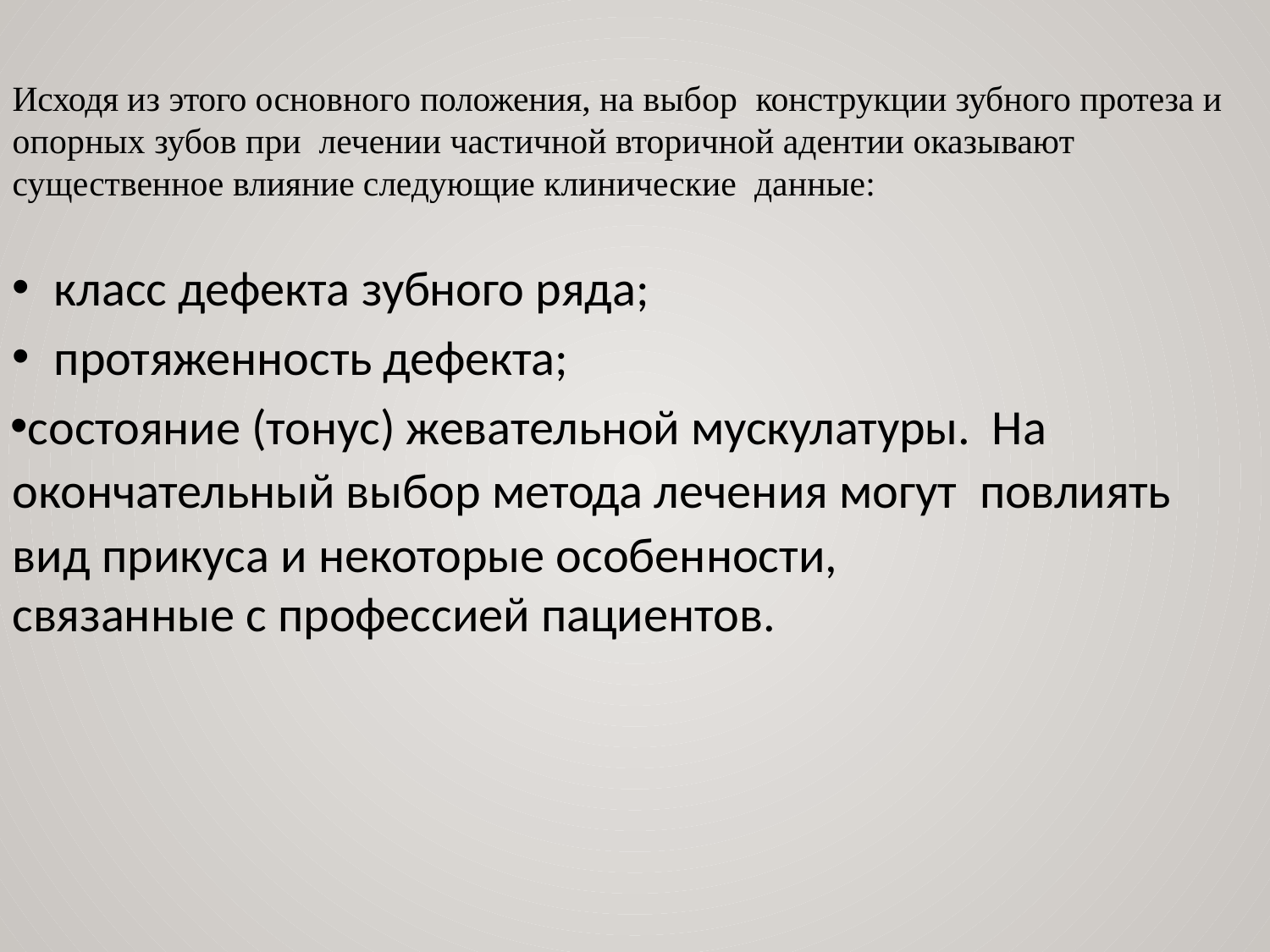

Исходя из этого основного положения, на выбор  конструкции зубного протеза и опорных зубов при  лечении частичной вторичной адентии оказывают  существенное влияние следующие клинические  данные:

класс дефекта зубного ряда;
протяженность дефекта;
состояние (тонус) жевательной мускулатуры.  На окончательный выбор метода лечения могут  повлиять вид прикуса и некоторые особенности,
связанные с профессией пациентов.